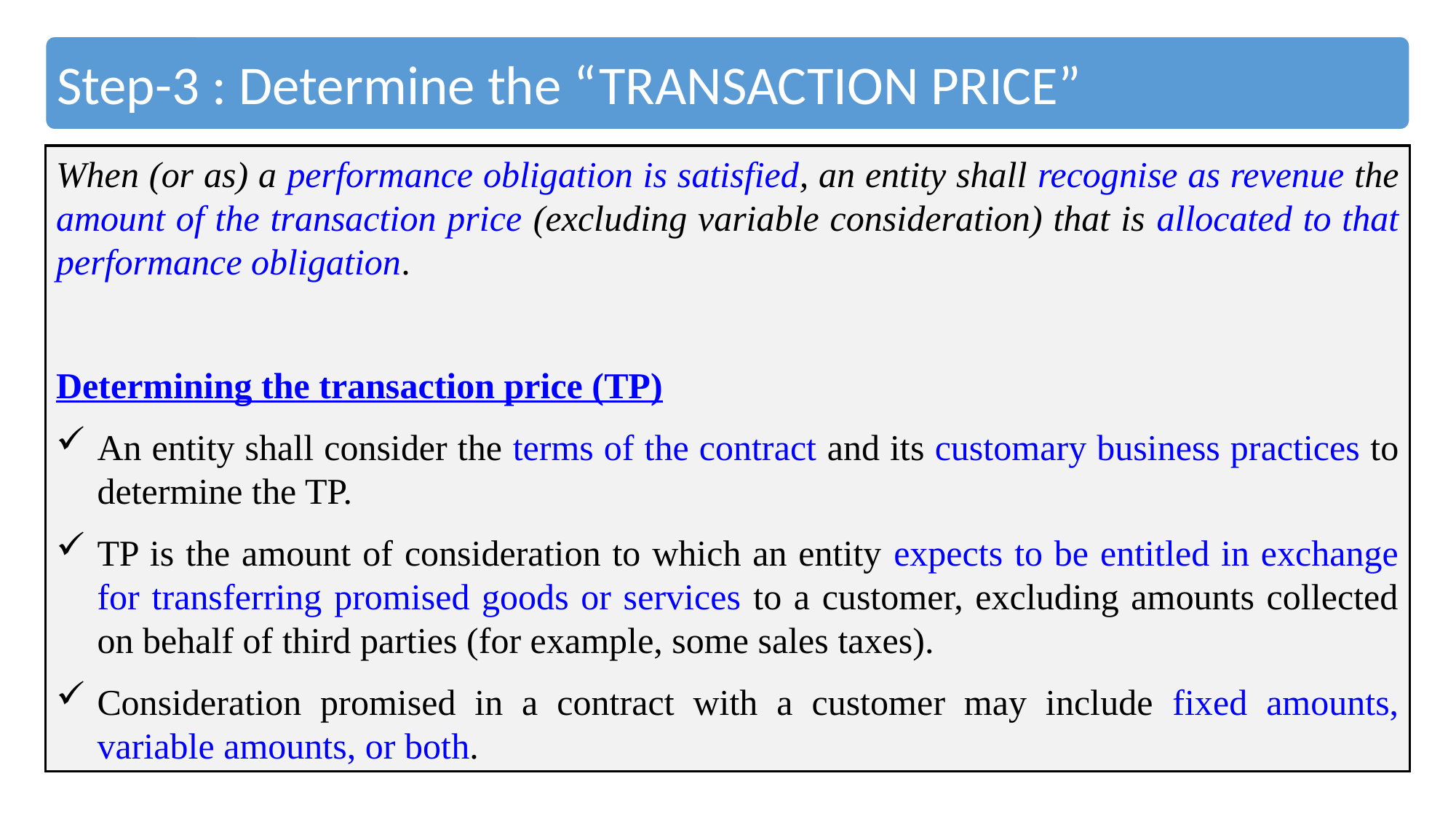

Step-3 : Determine the “TRANSACTION PRICE”
When (or as) a performance obligation is satisfied, an entity shall recognise as revenue the amount of the transaction price (excluding variable consideration) that is allocated to that performance obligation.

Determining the transaction price (TP)
An entity shall consider the terms of the contract and its customary business practices to determine the TP.
TP is the amount of consideration to which an entity expects to be entitled in exchange for transferring promised goods or services to a customer, excluding amounts collected on behalf of third parties (for example, some sales taxes).
Consideration promised in a contract with a customer may include fixed amounts, variable amounts, or both.